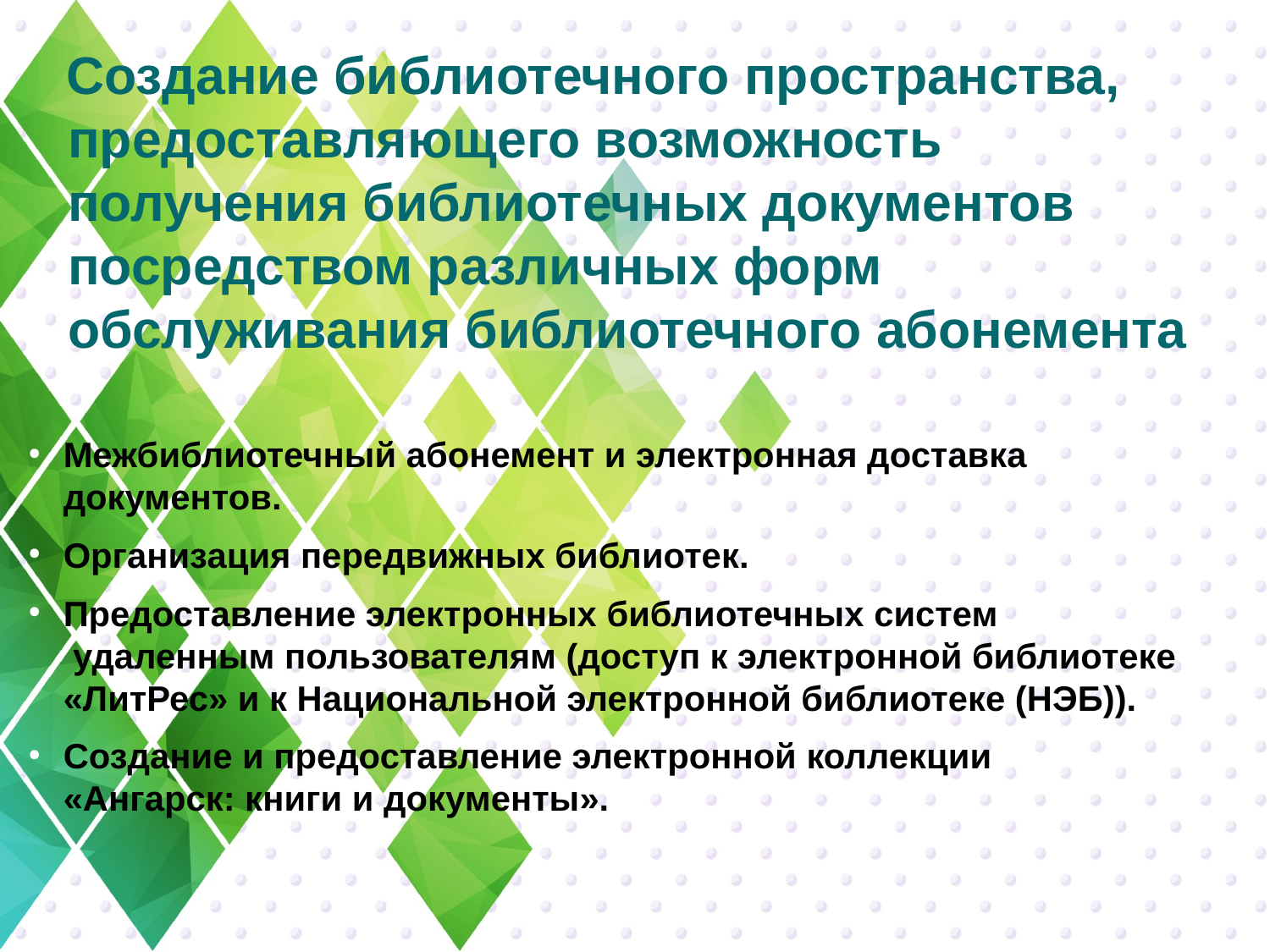

# Создание библиотечного пространства, предоставляющего возможность получения библиотечных документов посредством различных форм обслуживания библиотечного абонемента
Межбиблиотечный абонемент и электронная доставка документов.
Организация передвижных библиотек.
Предоставление электронных библиотечных систем
 удаленным пользователям (доступ к электронной библиотеке «ЛитРес» и к Национальной электронной библиотеке (НЭБ)).
Создание и предоставление электронной коллекции
«Ангарск: книги и документы».